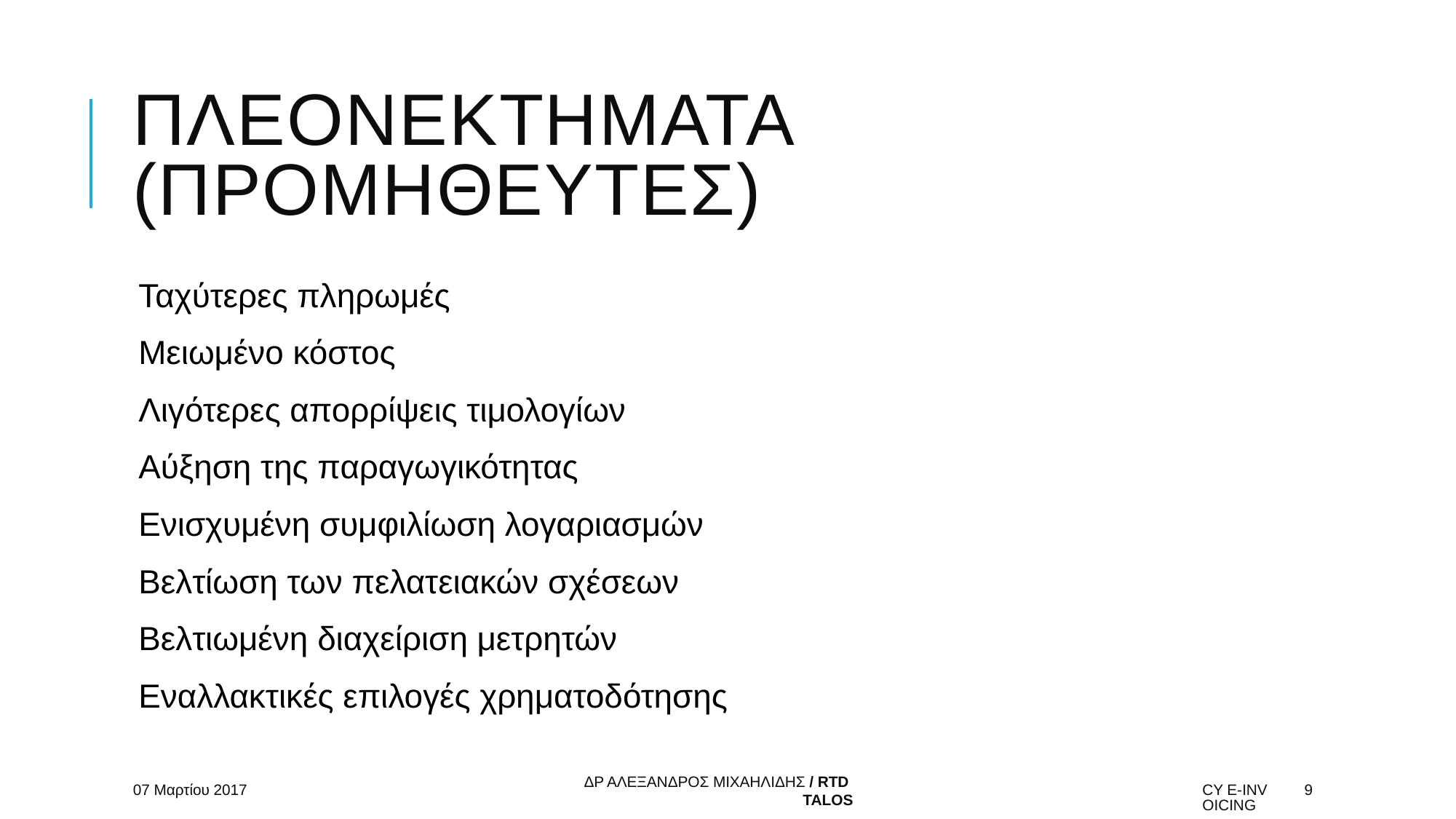

# Πλεονεκτηματα (προμηθευτεσ)
Ταχύτερες πληρωμές
Μειωμένο κόστος
Λιγότερες απορρίψεις τιμολογίων
Αύξηση της παραγωγικότητας
Ενισχυμένη συμφιλίωση λογαριασμών
Βελτίωση των πελατειακών σχέσεων
Βελτιωμένη διαχείριση μετρητών
Εναλλακτικές επιλογές χρηματοδότησης
07 Μαρτίου 2017
Cy e-Invoicing
9